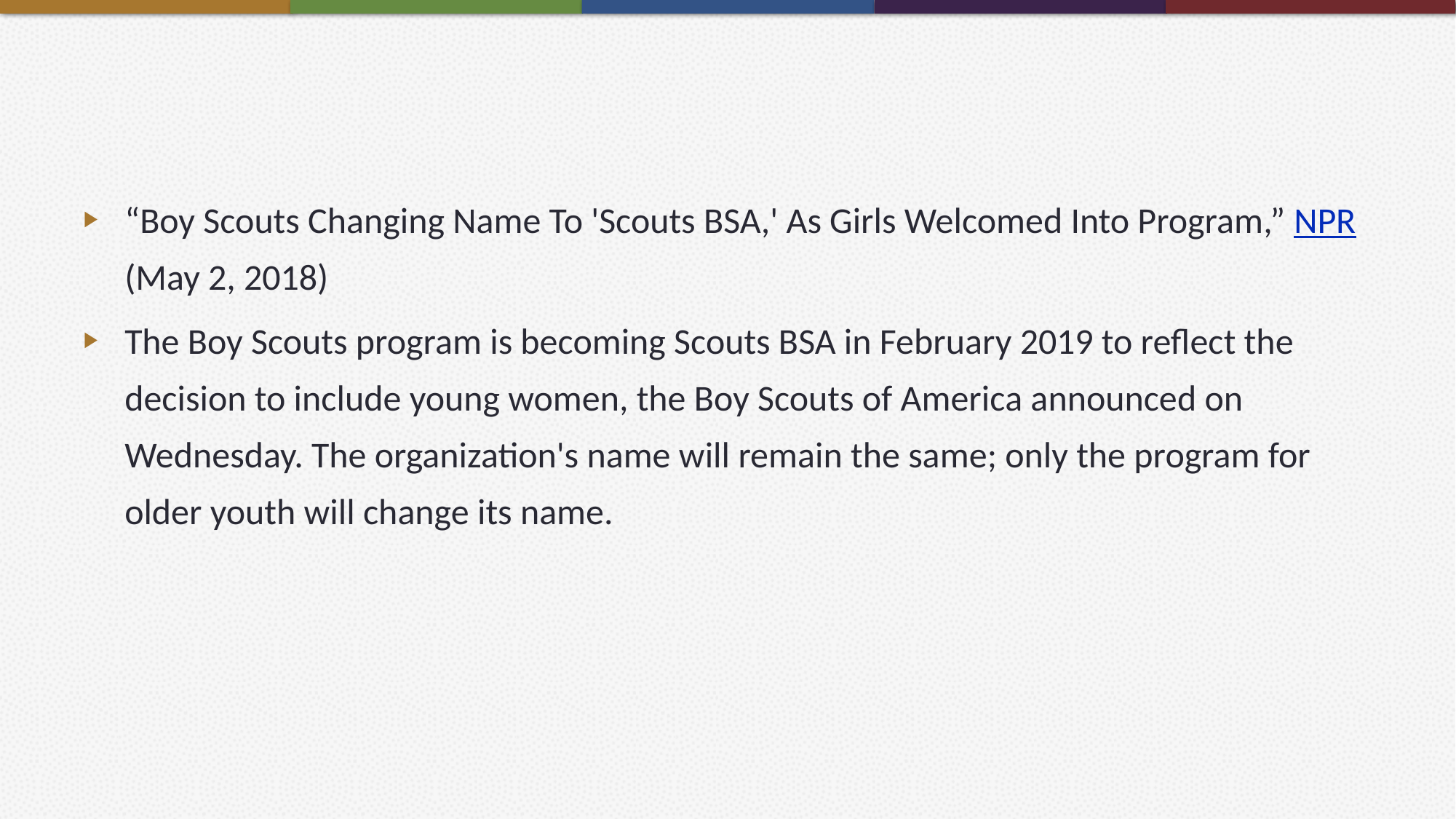

#
“Boy Scouts Changing Name To 'Scouts BSA,' As Girls Welcomed Into Program,” NPR (May 2, 2018)
The Boy Scouts program is becoming Scouts BSA in February 2019 to reflect the decision to include young women, the Boy Scouts of America announced on Wednesday. The organization's name will remain the same; only the program for older youth will change its name.